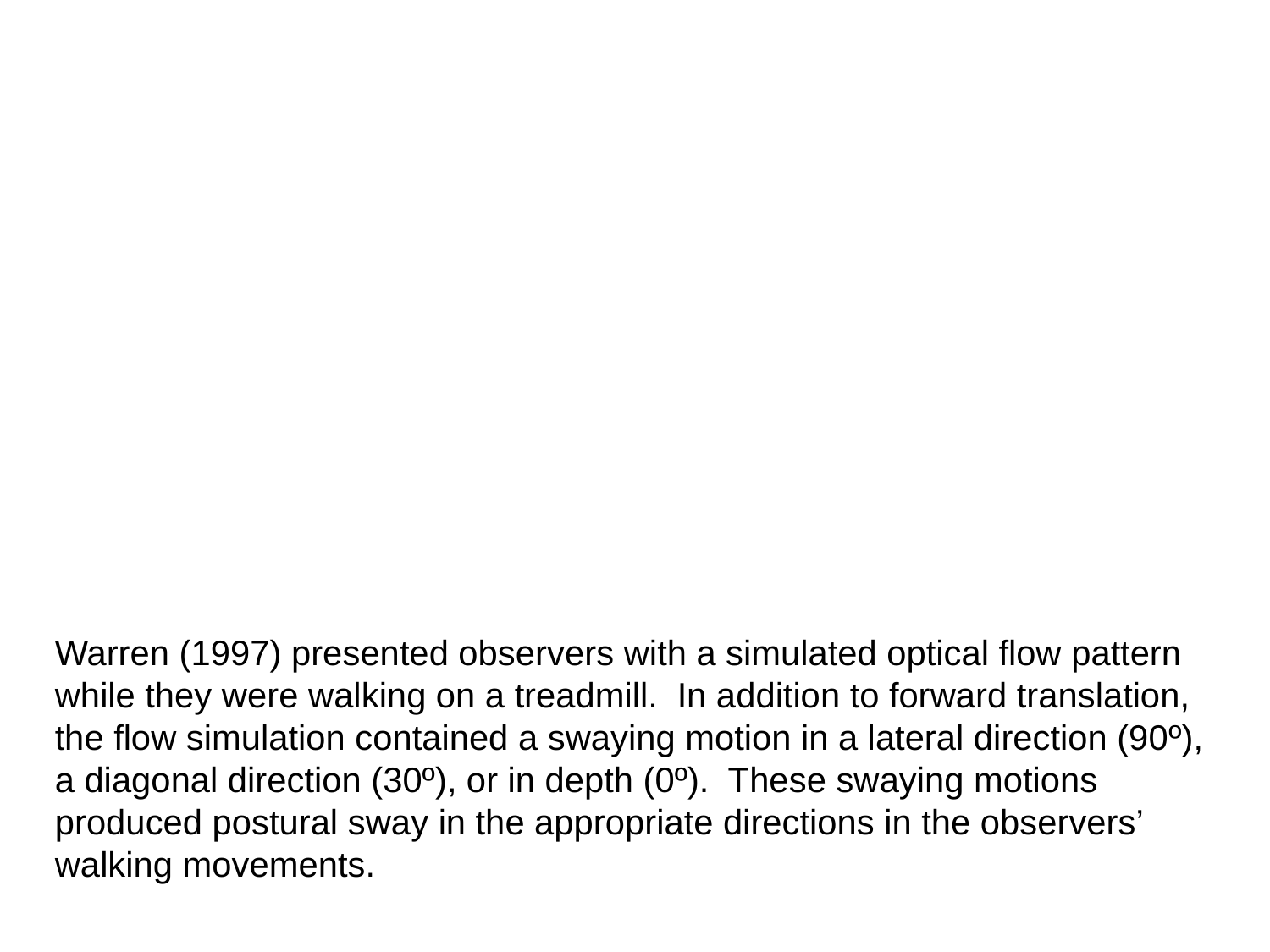

Warren (1997) presented observers with a simulated optical flow pattern while they were walking on a treadmill.  In addition to forward translation, the flow simulation contained a swaying motion in a lateral direction (90º), a diagonal direction (30º), or in depth (0º).  These swaying motions produced postural sway in the appropriate directions in the observers’ walking movements.